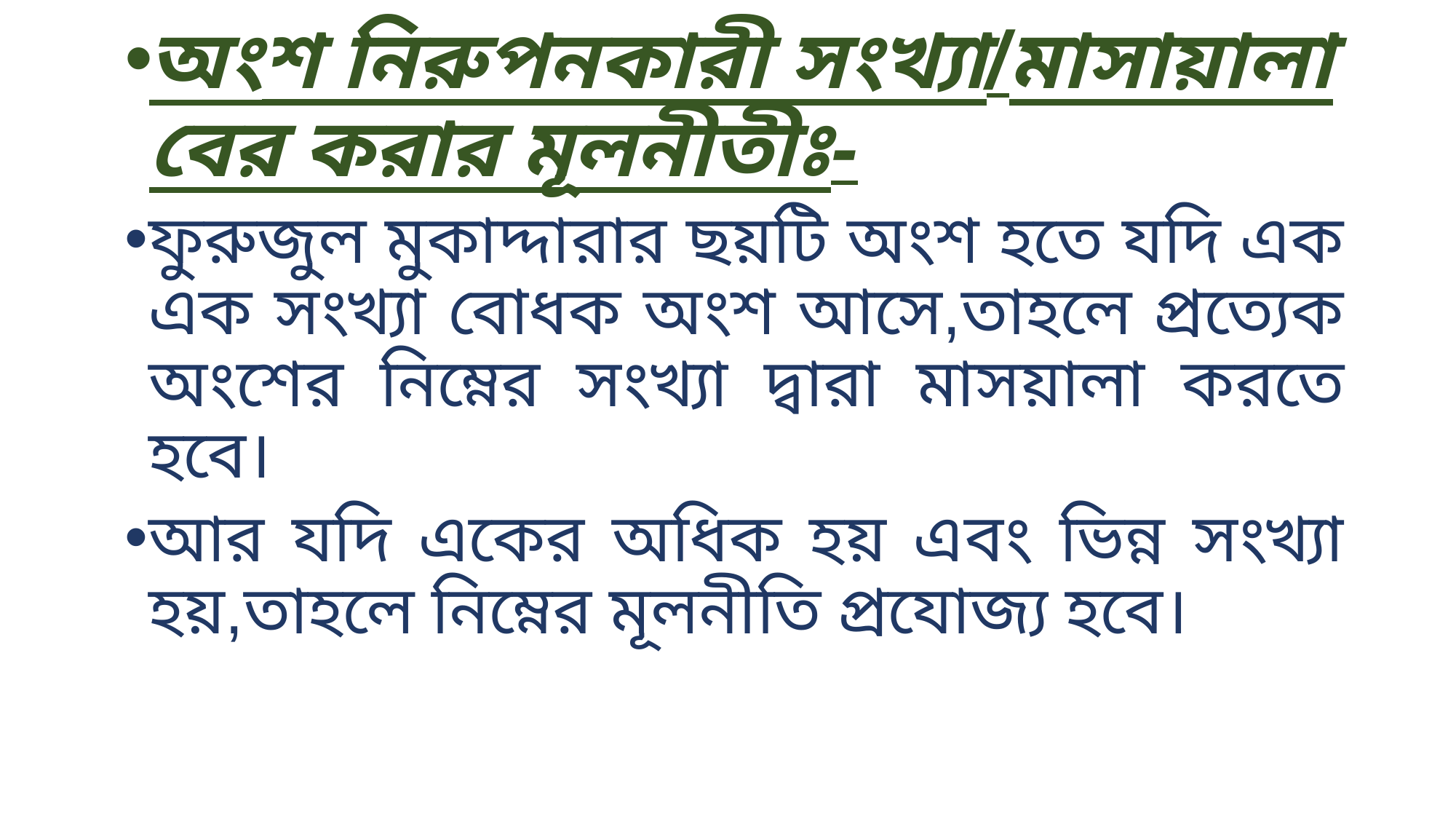

অংশ নিরুপনকারী সংখ্যা/মাসায়ালা বের করার মূলনীতীঃ-
ফুরুজুল মুকাদ্দারার ছয়টি অংশ হতে যদি এক এক সংখ্যা বোধক অংশ আসে,তাহলে প্রত্যেক অংশের নিম্নের সংখ্যা দ্বারা মাসয়ালা করতে হবে।
আর যদি একের অধিক হয় এবং ভিন্ন সংখ্যা হয়,তাহলে নিম্নের মূলনীতি প্রযোজ্য হবে।